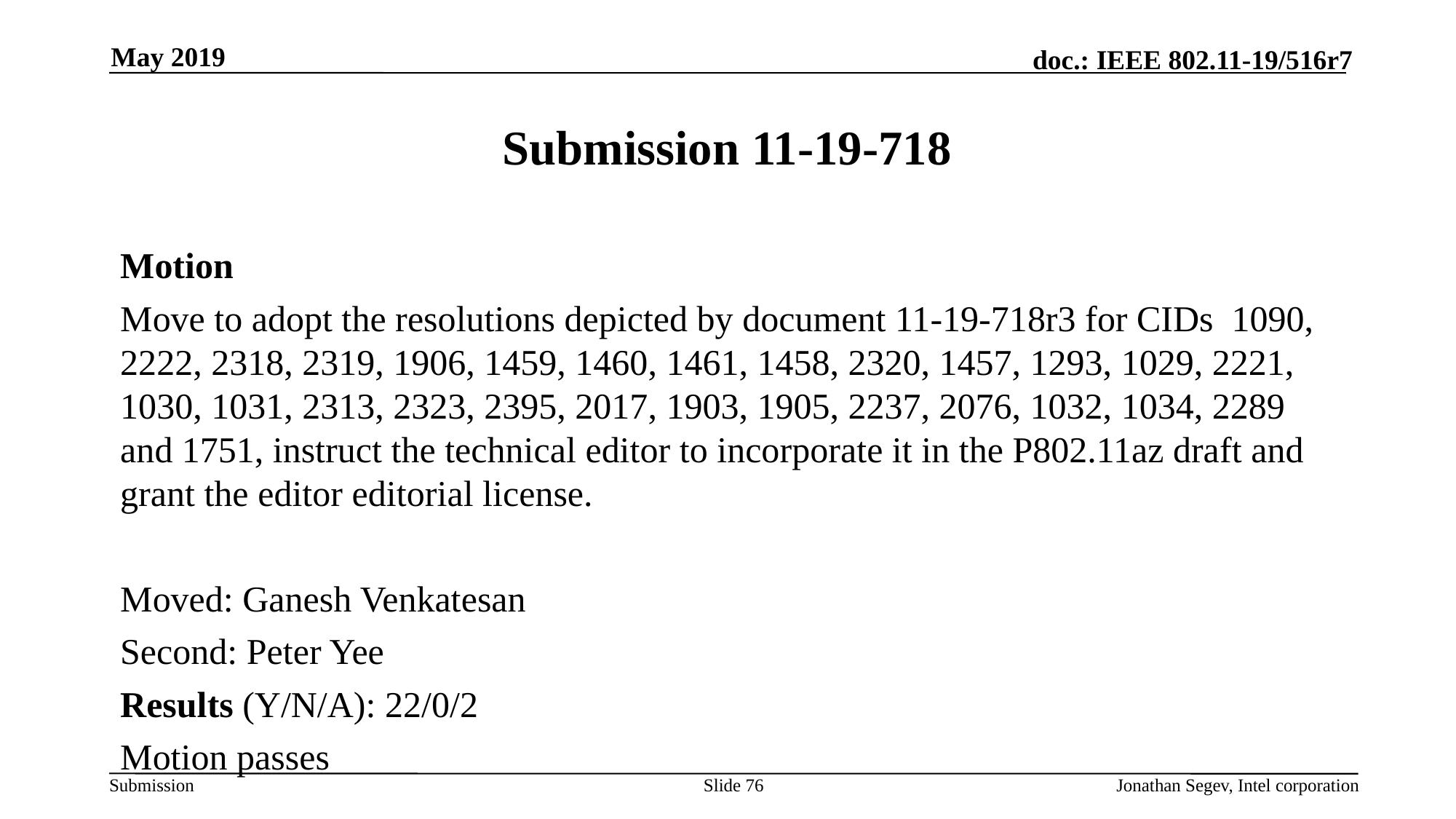

May 2019
# Submission 11-19-718
Motion
Move to adopt the resolutions depicted by document 11-19-718r3 for CIDs  1090, 2222, 2318, 2319, 1906, 1459, 1460, 1461, 1458, 2320, 1457, 1293, 1029, 2221, 1030, 1031, 2313, 2323, 2395, 2017, 1903, 1905, 2237, 2076, 1032, 1034, 2289 and 1751, instruct the technical editor to incorporate it in the P802.11az draft and grant the editor editorial license.

Moved: Ganesh Venkatesan
Second: Peter Yee
Results (Y/N/A): 22/0/2
Motion passes
Slide 76
Jonathan Segev, Intel corporation